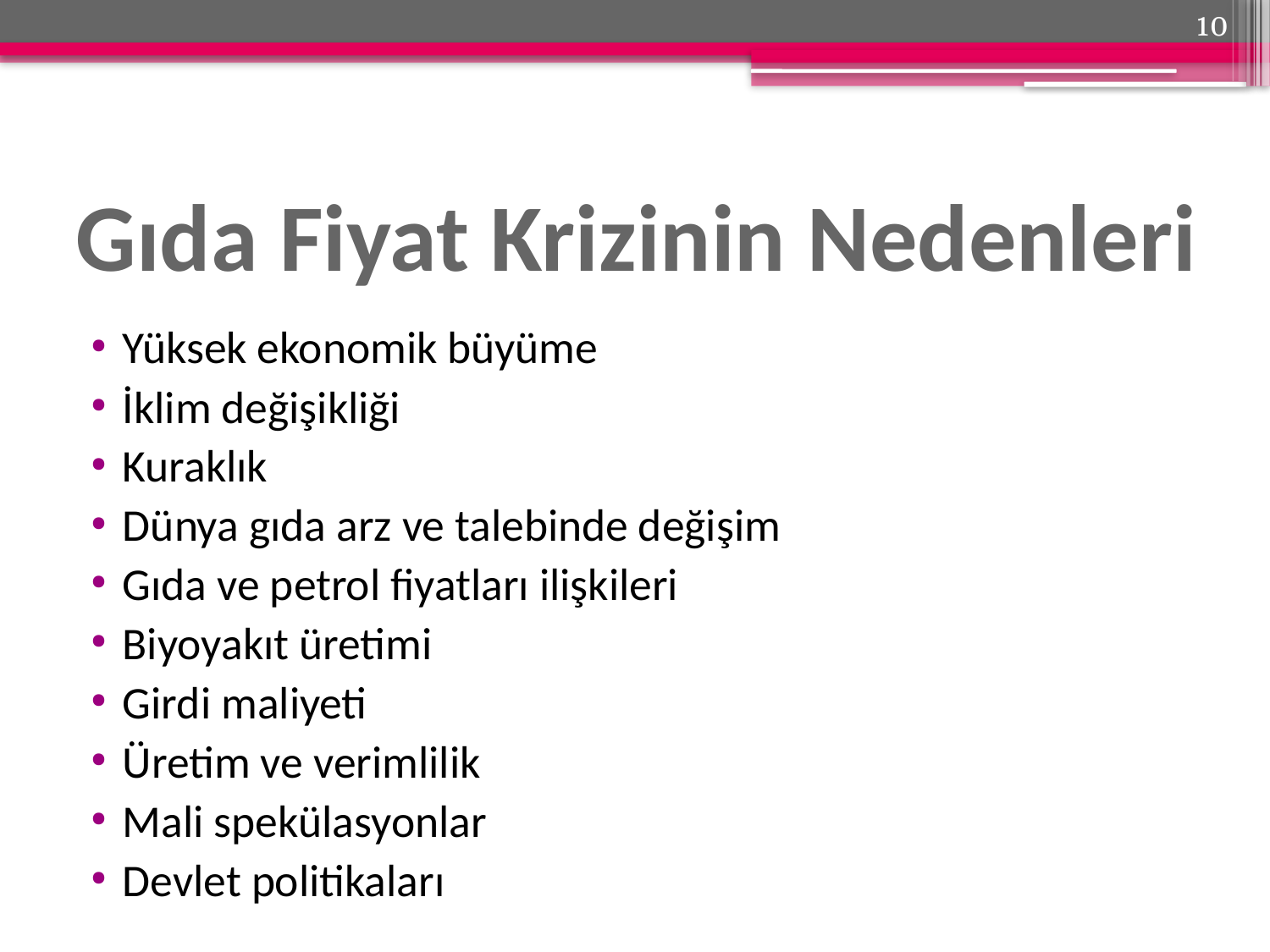

10
# Gıda Fiyat Krizinin Nedenleri
Yüksek ekonomik büyüme
İklim değişikliği
Kuraklık
Dünya gıda arz ve talebinde değişim
Gıda ve petrol fiyatları ilişkileri
Biyoyakıt üretimi
Girdi maliyeti
Üretim ve verimlilik
Mali spekülasyonlar
Devlet politikaları